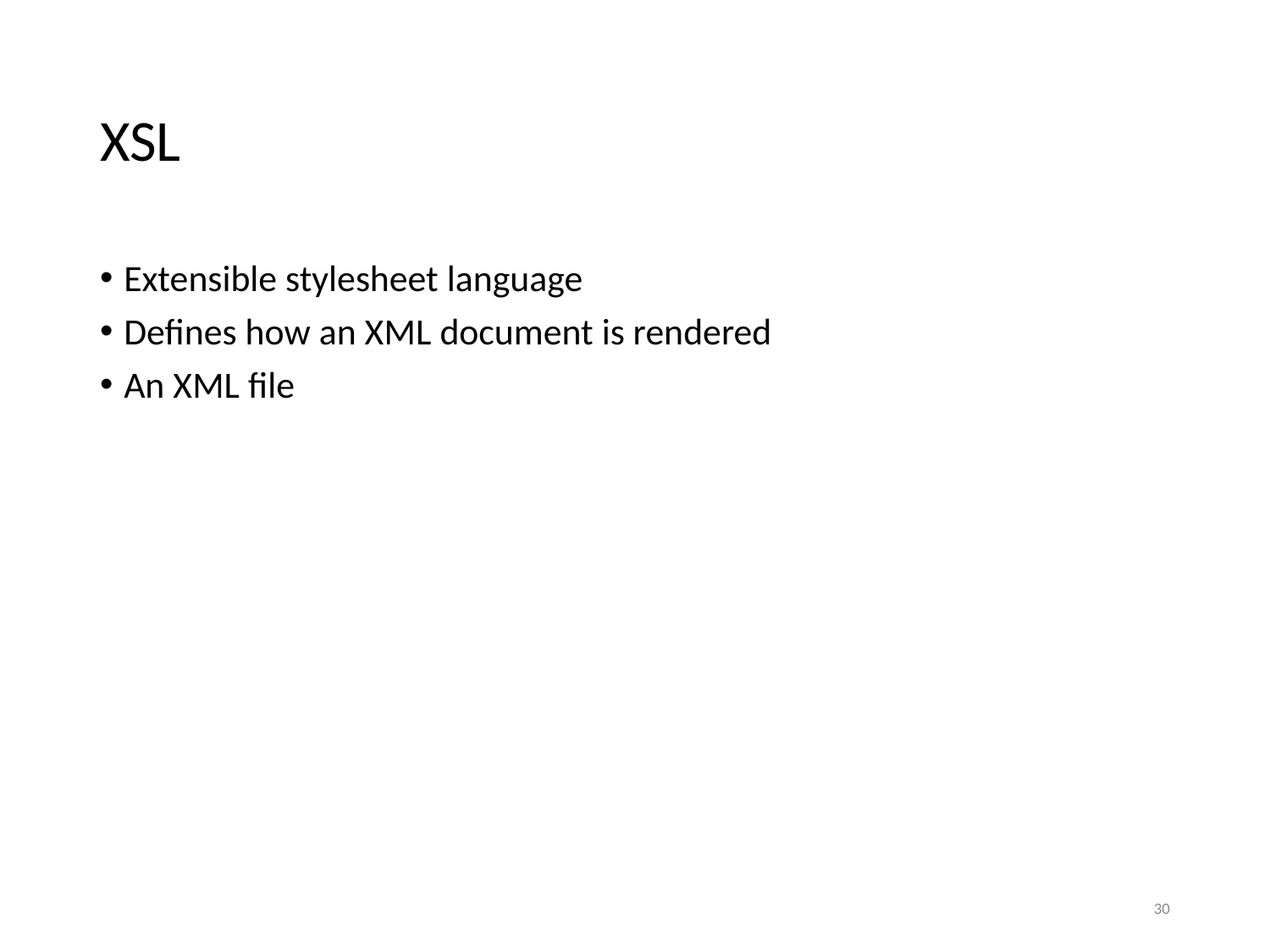

# XSL
Extensible stylesheet language
Defines how an XML document is rendered
An XML file
30